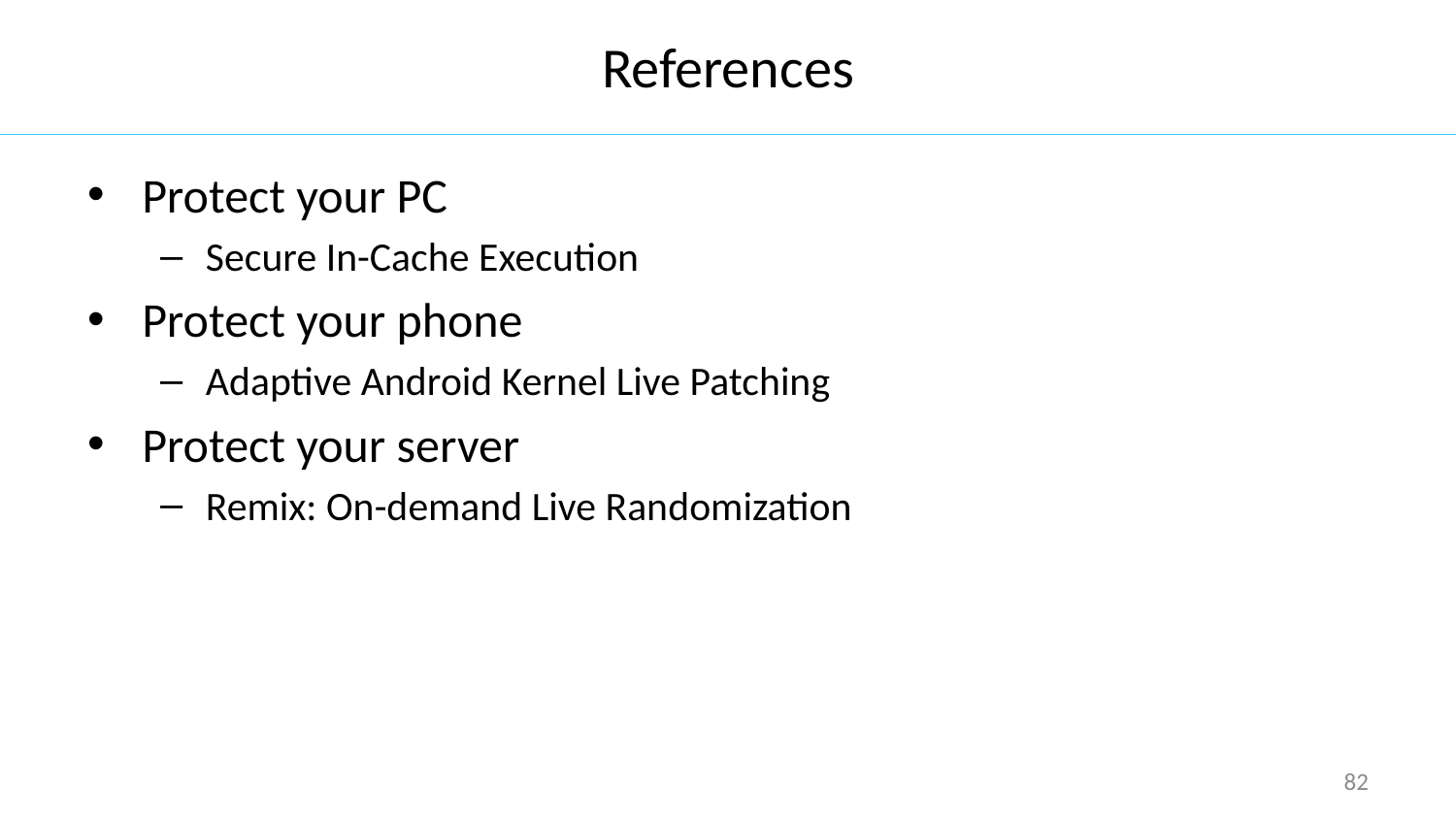

# References
Protect your PC
Secure In-Cache Execution
Protect your phone
Adaptive Android Kernel Live Patching
Protect your server
Remix: On-demand Live Randomization
82